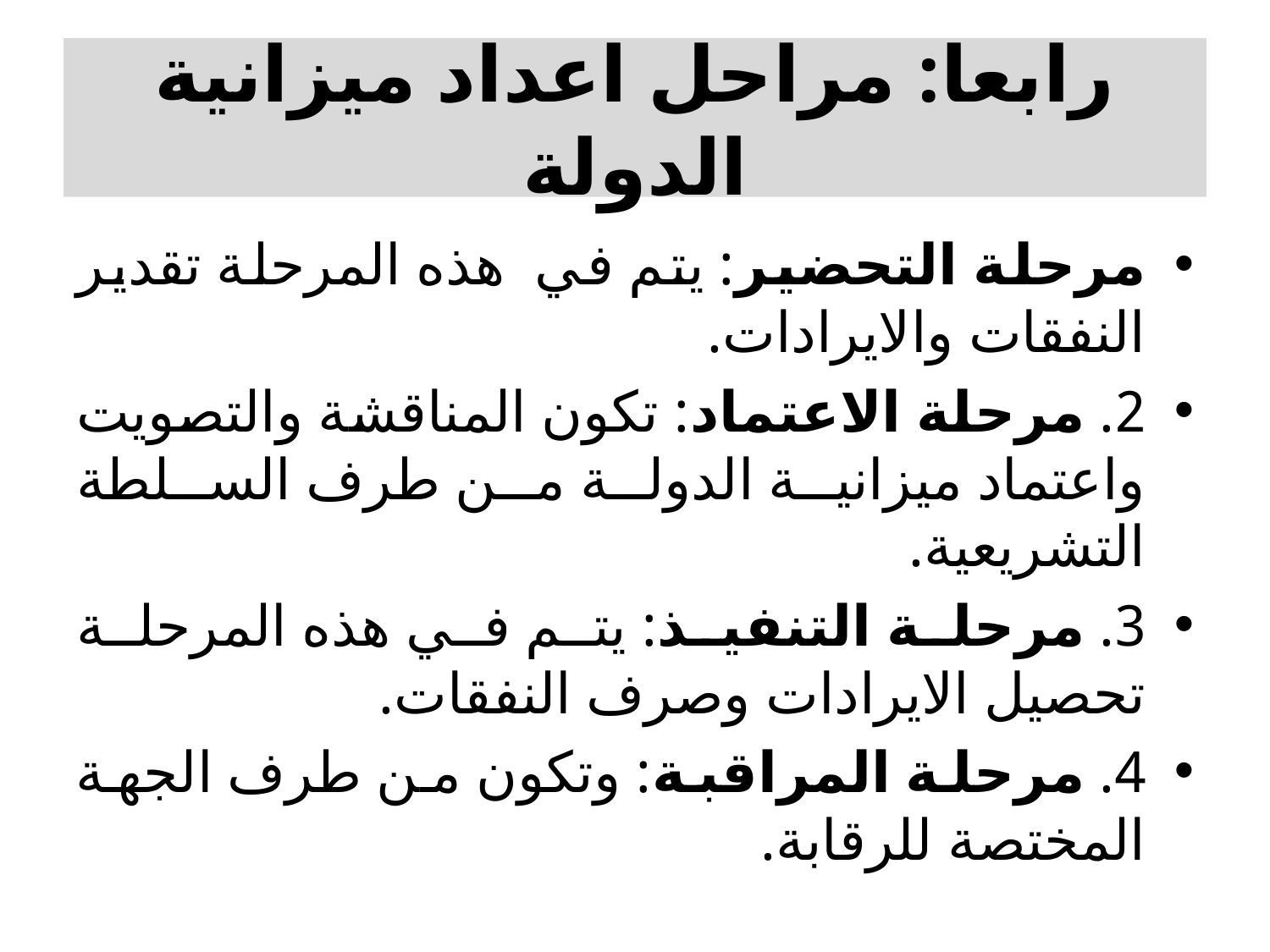

# رابعا: مراحل اعداد ميزانية الدولة
مرحلة التحضير: يتم في  هذه المرحلة تقدير النفقات والايرادات.
2. مرحلة الاعتماد: تكون المناقشة والتصويت واعتماد ميزانية الدولة من طرف السلطة التشريعية.
3. مرحلة التنفيذ: يتم في هذه المرحلة تحصيل الايرادات وصرف النفقات.
4. مرحلة المراقبة: وتكون من طرف الجهة المختصة للرقابة.